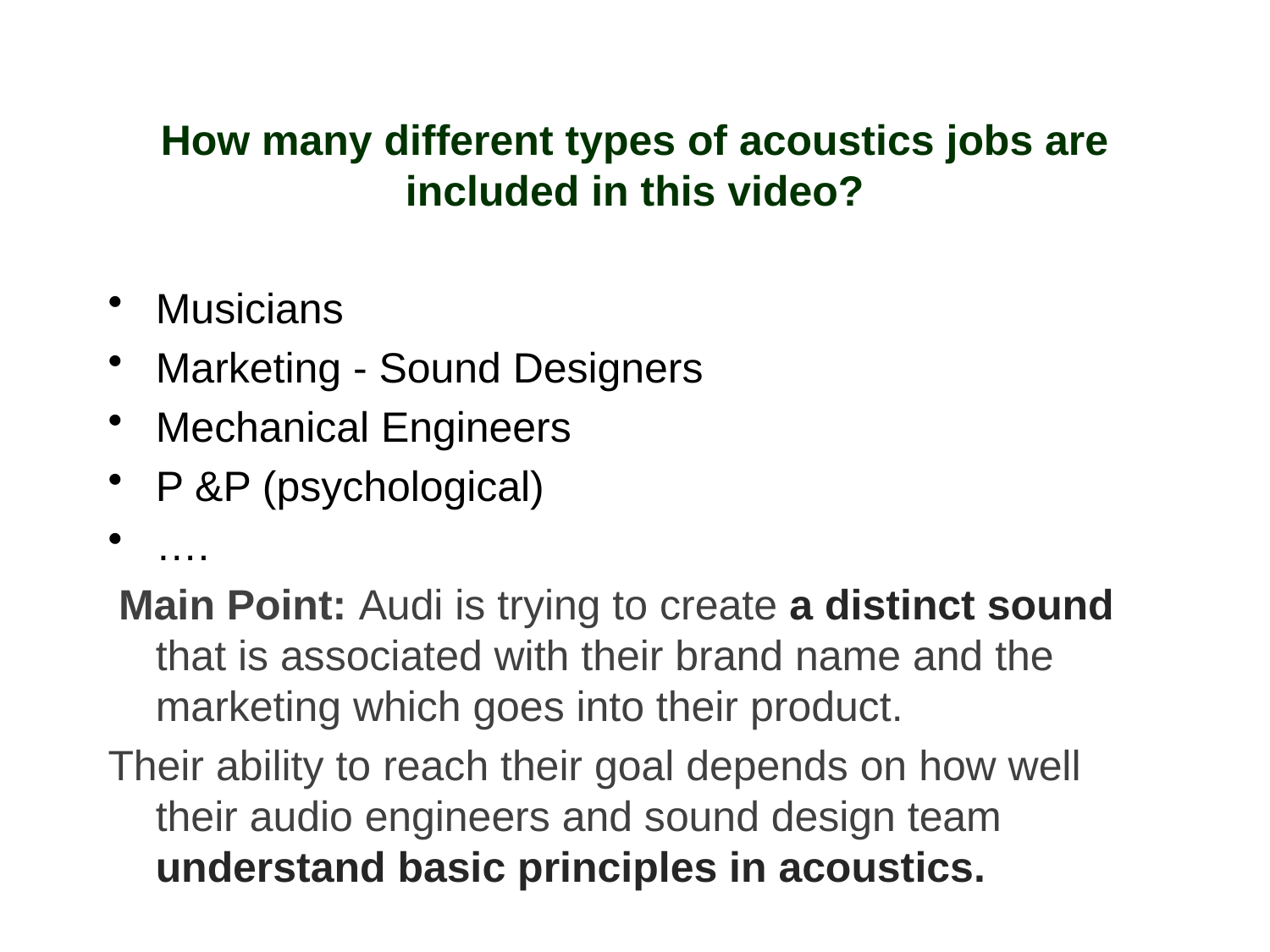

# How many different types of acoustics jobs are included in this video?
Musicians
Marketing - Sound Designers
Mechanical Engineers
P &P (psychological)
….
 Main Point: Audi is trying to create a distinct sound that is associated with their brand name and the marketing which goes into their product.
Their ability to reach their goal depends on how well their audio engineers and sound design team understand basic principles in acoustics.